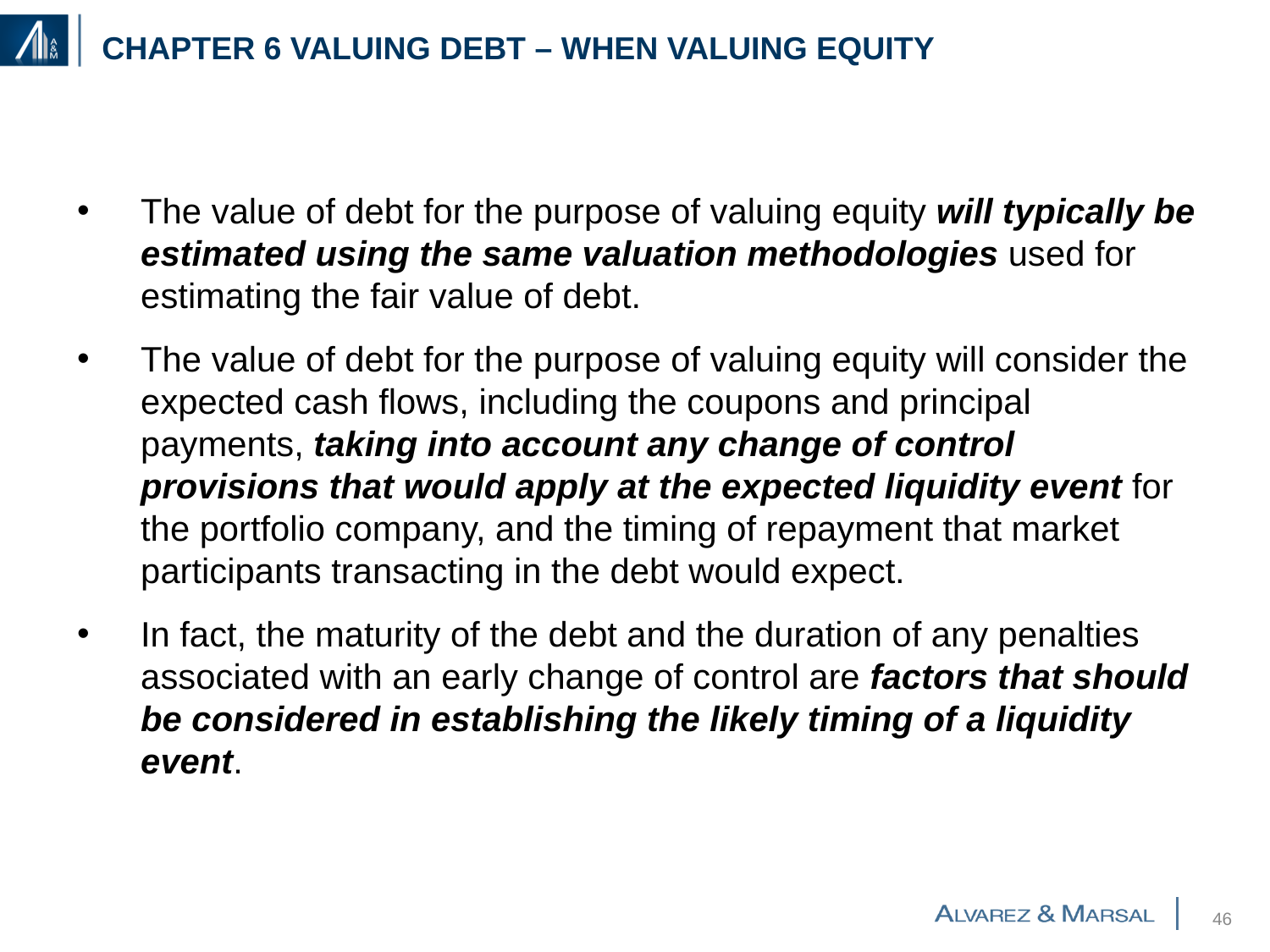

# Chapter 6 Valuing debt – When valuing equity
The value of debt for the purpose of valuing equity will typically be estimated using the same valuation methodologies used for estimating the fair value of debt.
The value of debt for the purpose of valuing equity will consider the expected cash flows, including the coupons and principal payments, taking into account any change of control provisions that would apply at the expected liquidity event for the portfolio company, and the timing of repayment that market participants transacting in the debt would expect.
In fact, the maturity of the debt and the duration of any penalties associated with an early change of control are factors that should be considered in establishing the likely timing of a liquidity event.

46